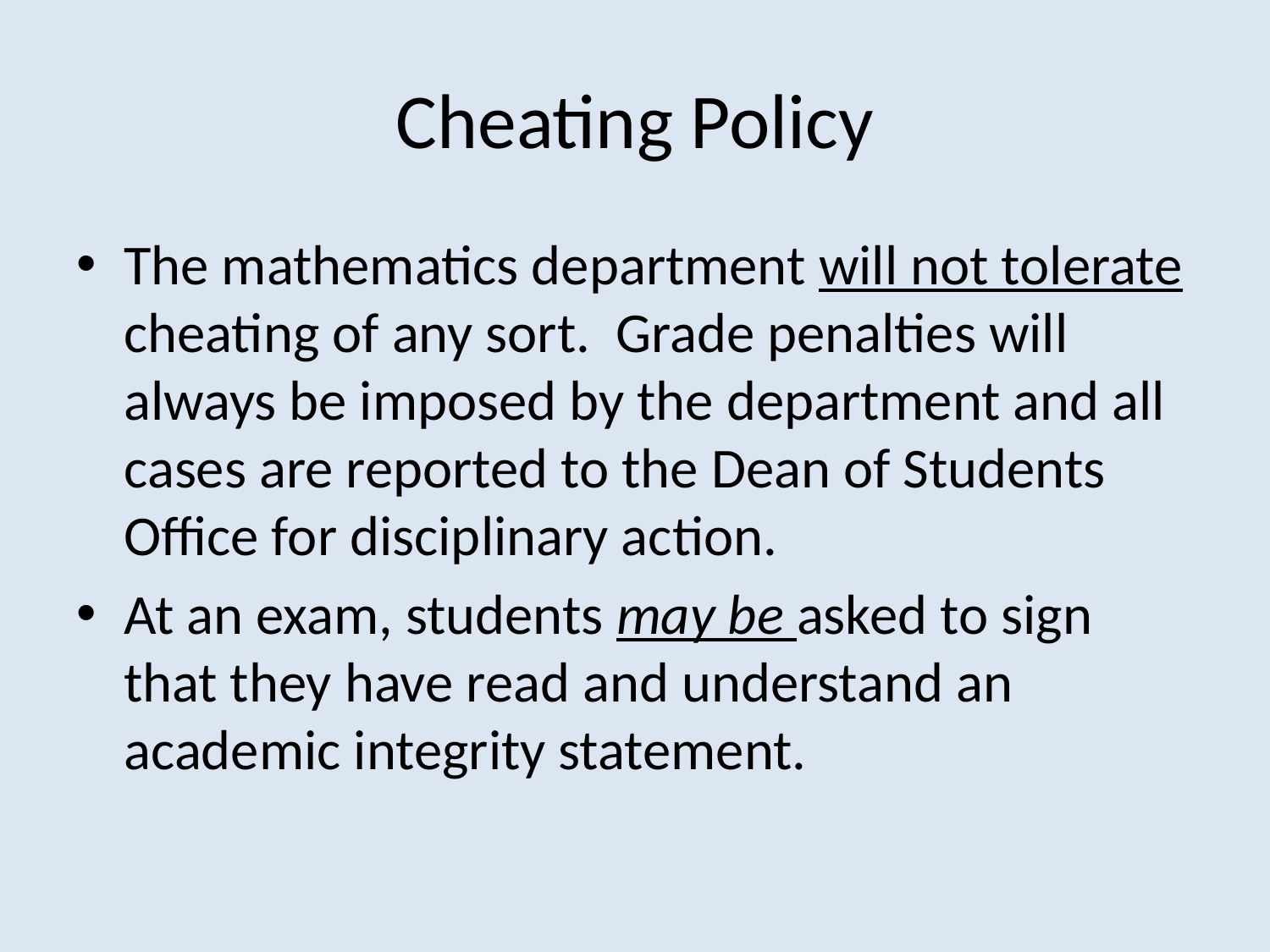

# Cheating Policy
The mathematics department will not tolerate cheating of any sort.  Grade penalties will always be imposed by the department and all cases are reported to the Dean of Students Office for disciplinary action.
At an exam, students may be asked to sign that they have read and understand an academic integrity statement.